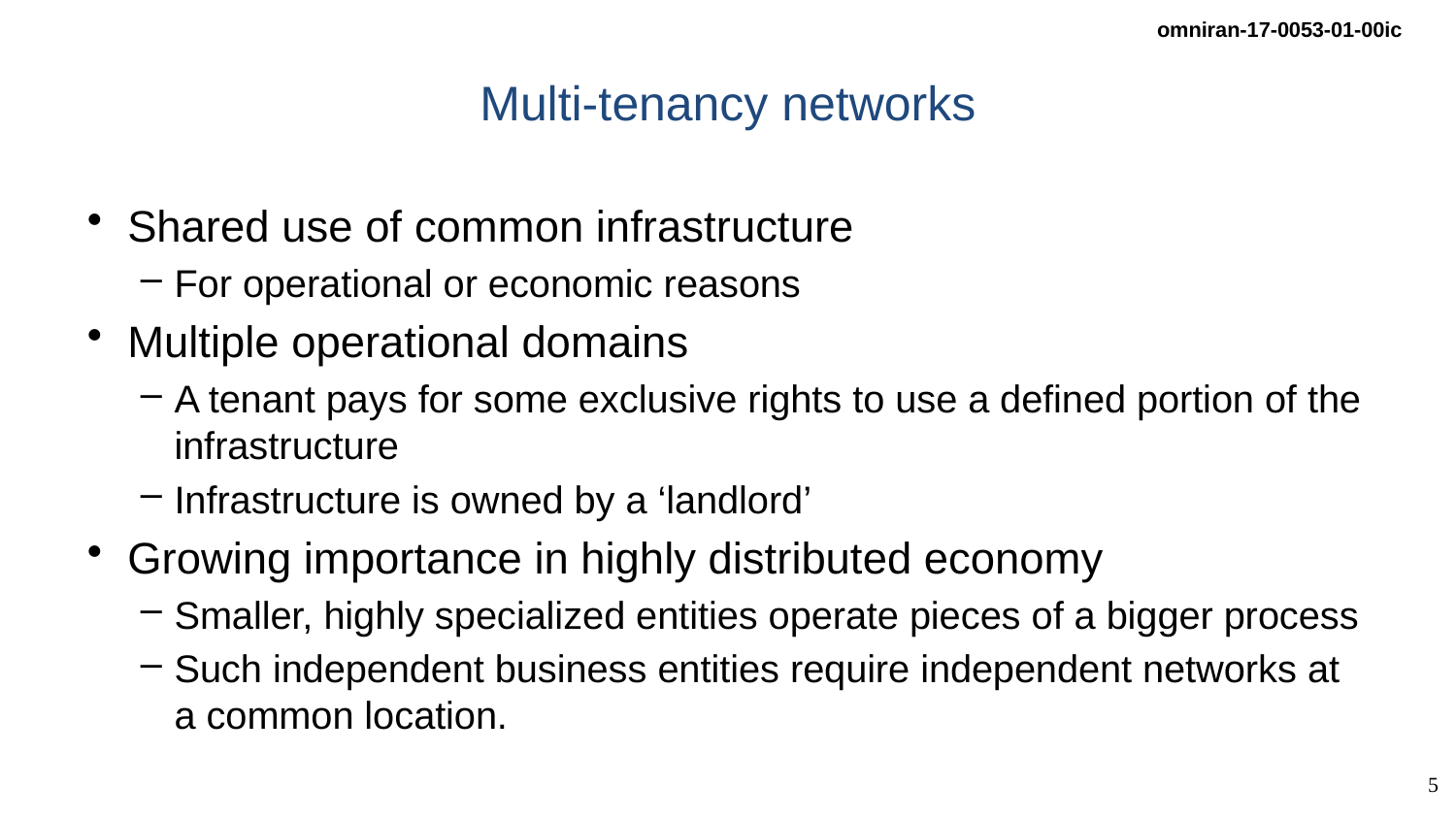

# Multi-tenancy networks
Shared use of common infrastructure
For operational or economic reasons
Multiple operational domains
A tenant pays for some exclusive rights to use a defined portion of the infrastructure
Infrastructure is owned by a ‘landlord’
Growing importance in highly distributed economy
Smaller, highly specialized entities operate pieces of a bigger process
Such independent business entities require independent networks at a common location.